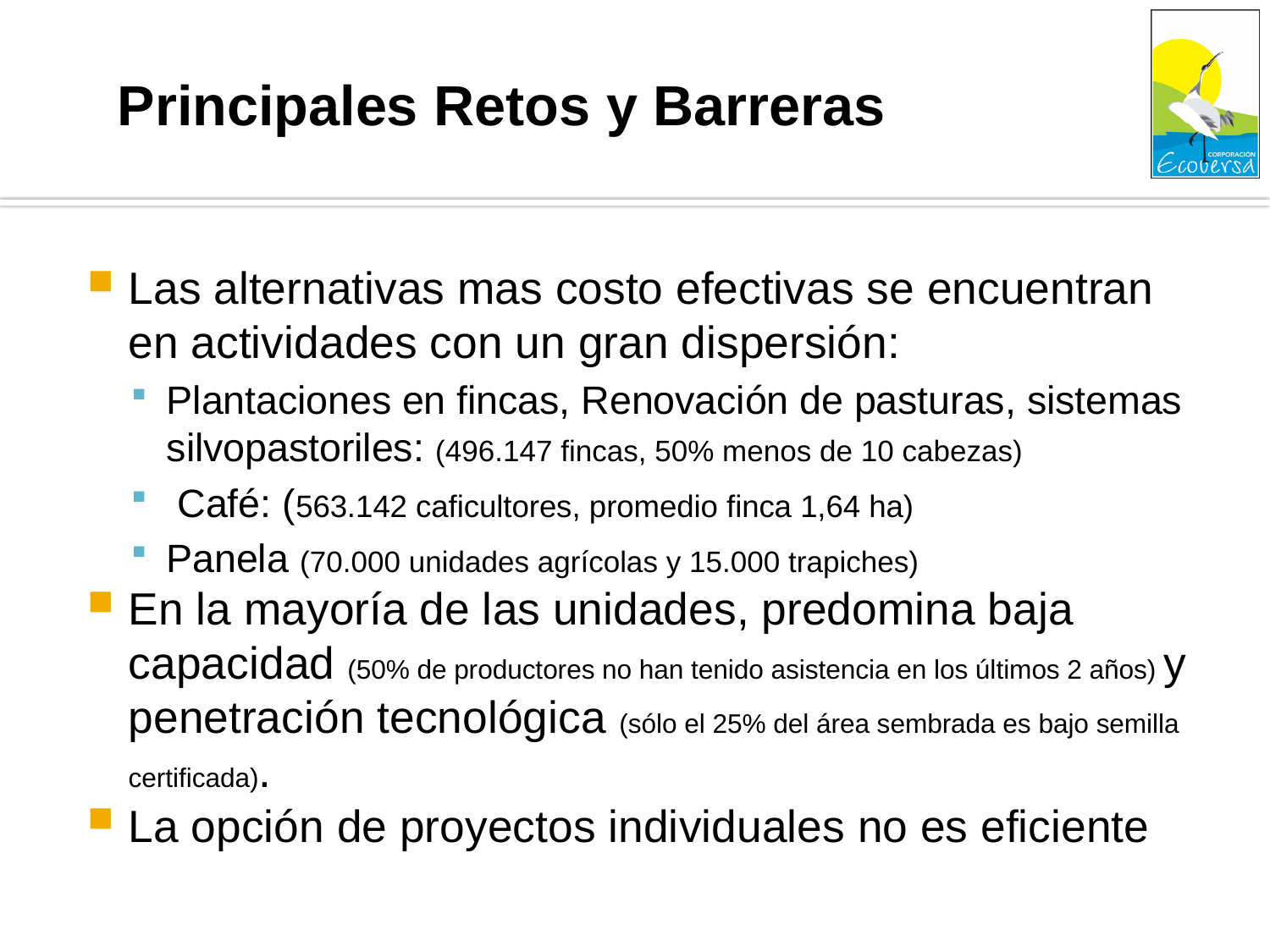

# Principales Retos y Barreras
Las alternativas mas costo efectivas se encuentran en actividades con un gran dispersión:
Plantaciones en fincas, Renovación de pasturas, sistemas silvopastoriles: (496.147 fincas, 50% menos de 10 cabezas)
 Café: (563.142 caficultores, promedio finca 1,64 ha)
Panela (70.000 unidades agrícolas y 15.000 trapiches)
En la mayoría de las unidades, predomina baja capacidad (50% de productores no han tenido asistencia en los últimos 2 años) y penetración tecnológica (sólo el 25% del área sembrada es bajo semilla certificada).
La opción de proyectos individuales no es eficiente